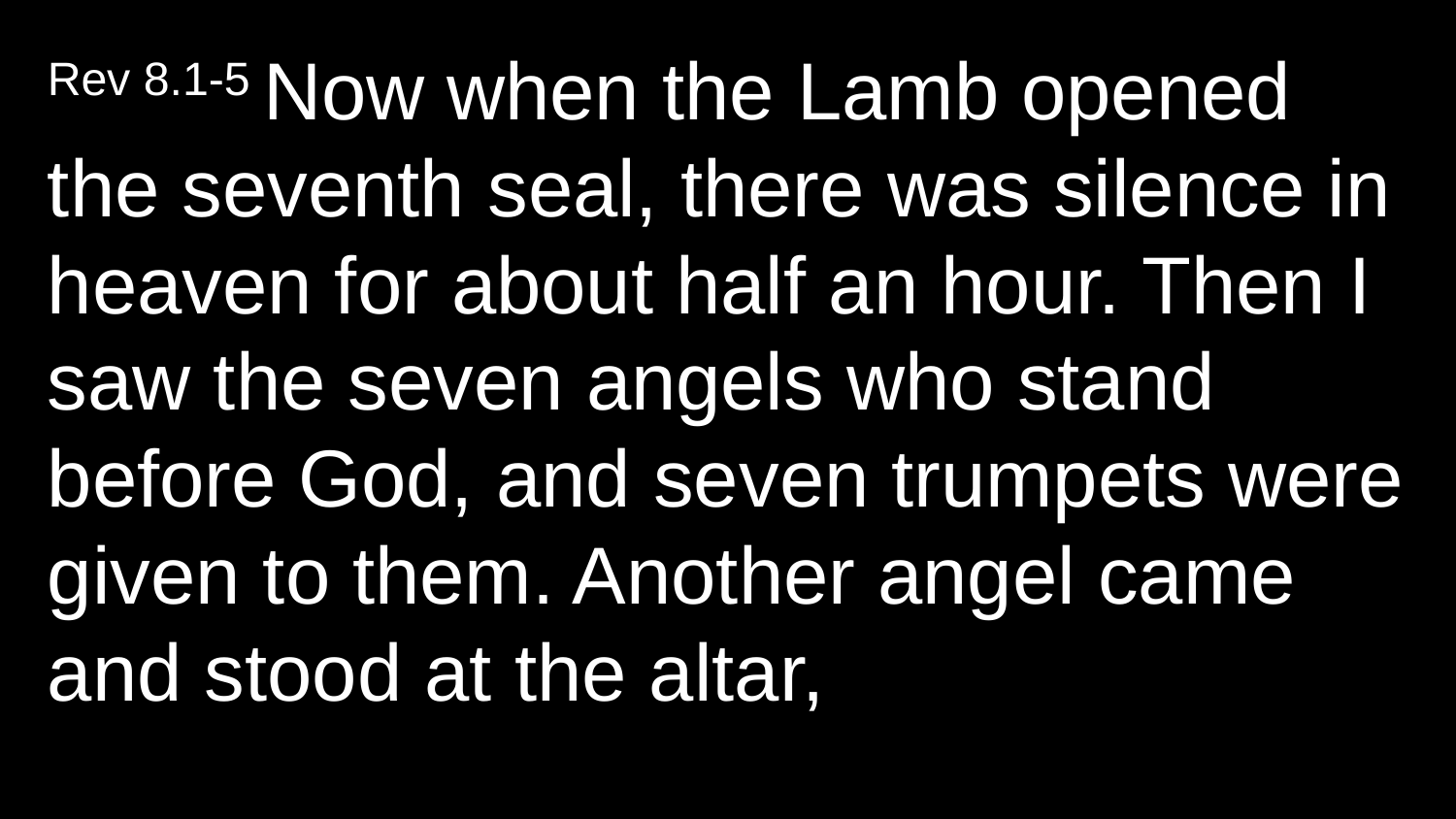

Rev 8.1-5 Now when the Lamb opened the seventh seal, there was silence in heaven for about half an hour. Then I saw the seven angels who stand before God, and seven trumpets were given to them. Another angel came and stood at the altar,